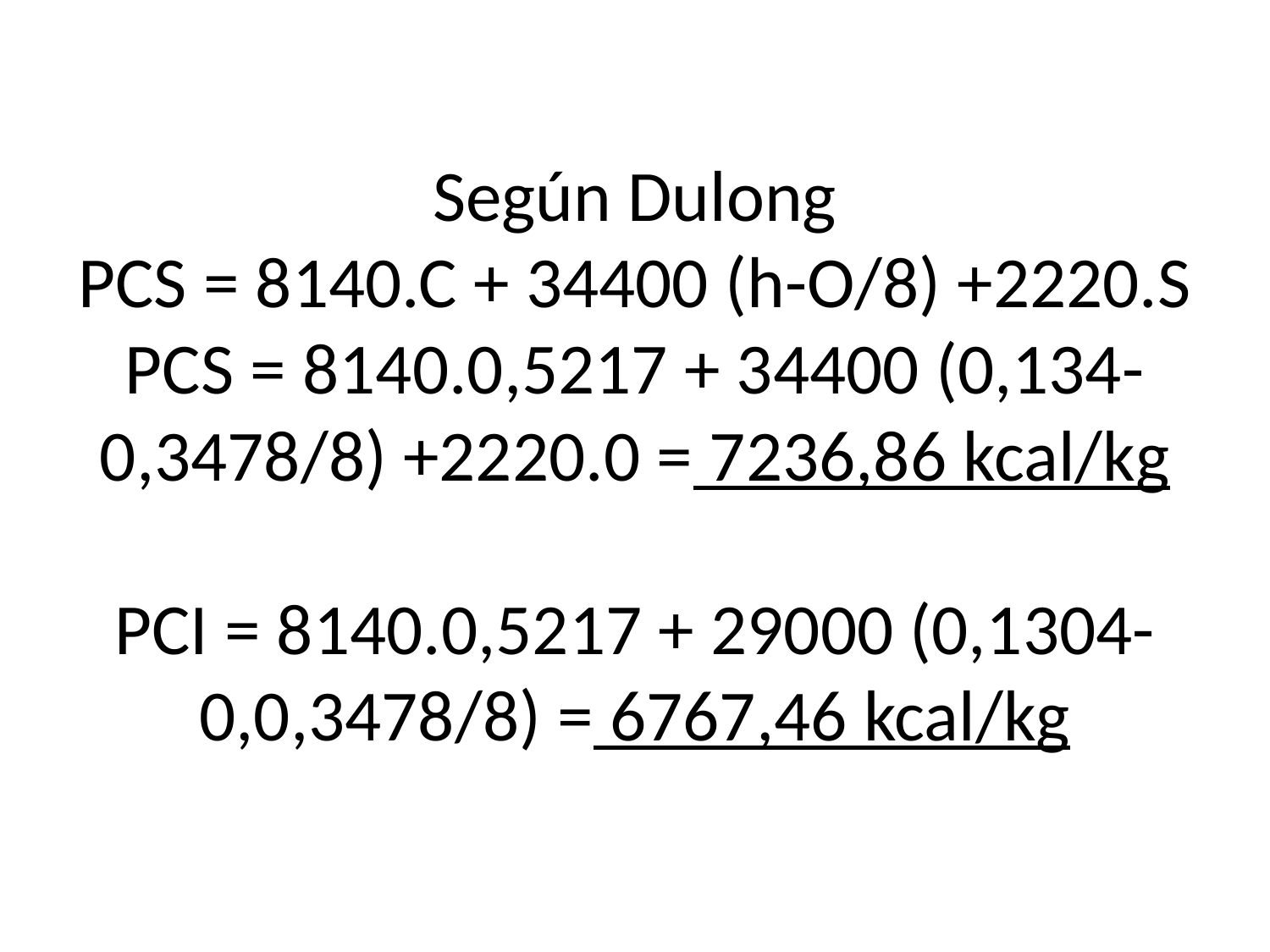

# Según Dulong PCS = 8140.C + 34400 (h-O/8) +2220.S PCS = 8140.0,5217 + 34400 (0,134-0,3478/8) +2220.0 = 7236,86 kcal/kg PCI = 8140.0,5217 + 29000 (0,1304-0,0,3478/8) = 6767,46 kcal/kg